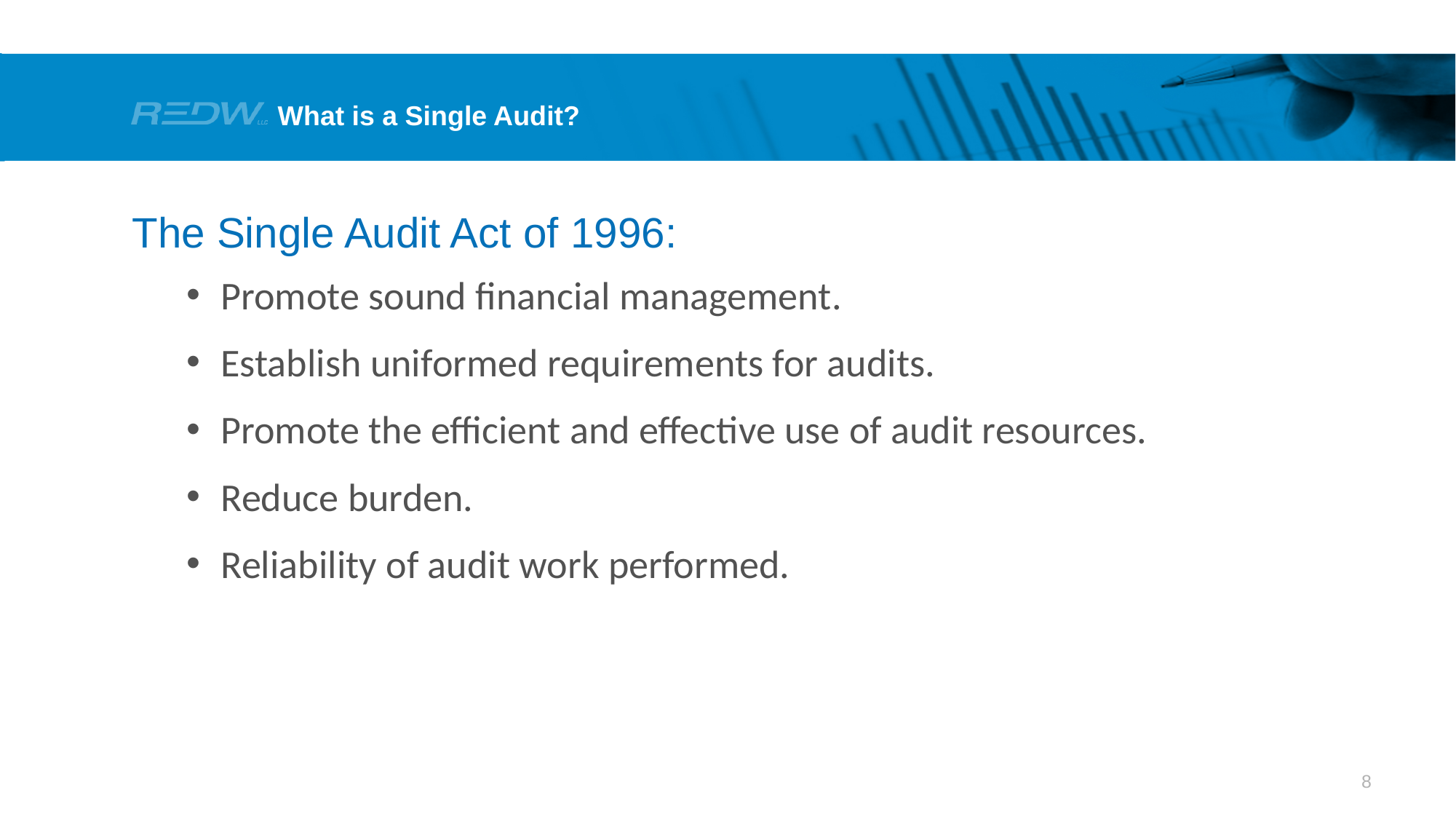

# What is a Single Audit?
The Single Audit Act of 1996:
Promote sound financial management.
Establish uniformed requirements for audits.
Promote the efficient and effective use of audit resources.
Reduce burden.
Reliability of audit work performed.
8